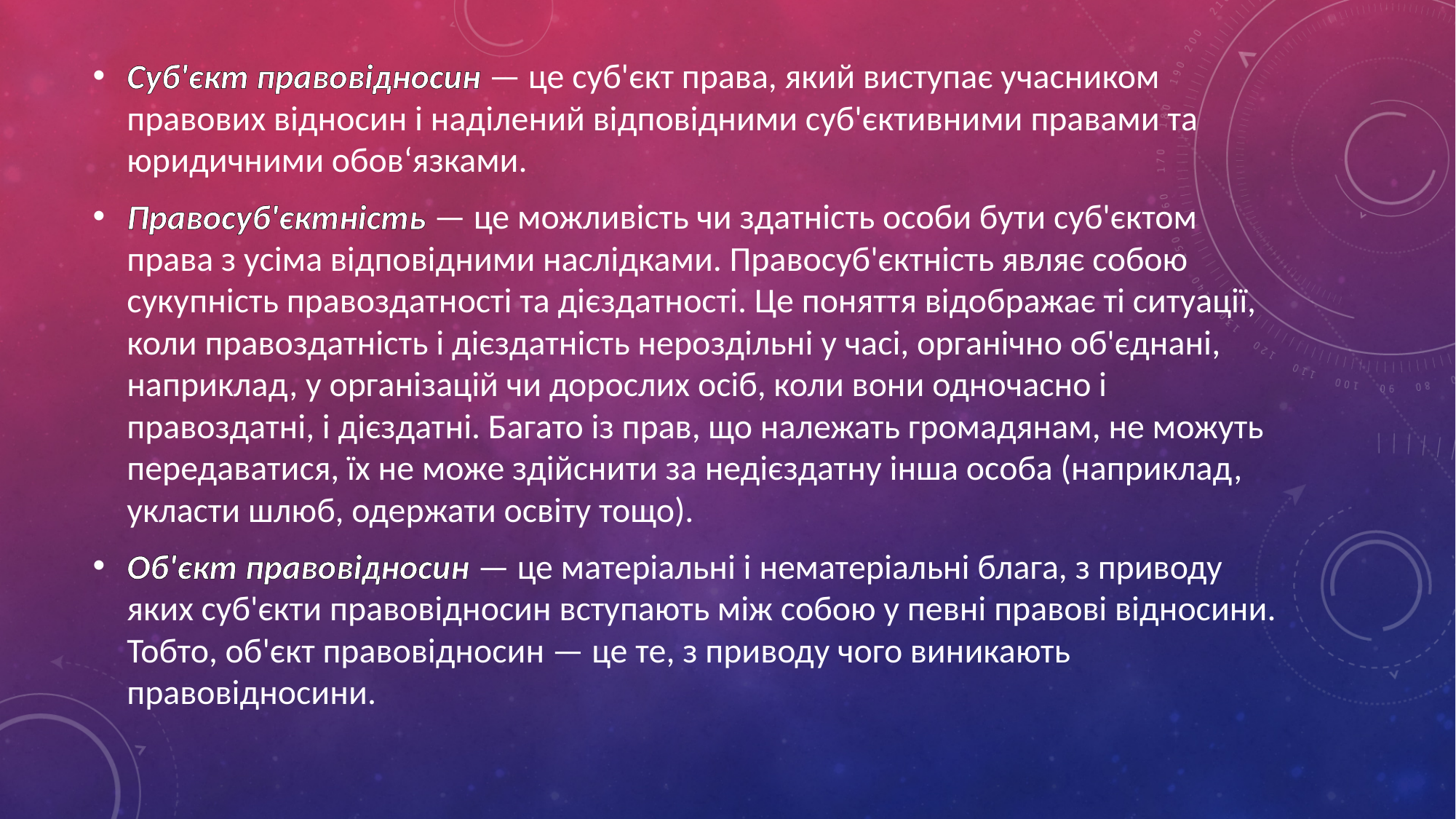

Суб'єкт правовідносин — це суб'єкт права, який виступає учасником правових відносин і наділений відповідними суб'єктивними правами та юридичними обов‘язками.
Правосуб'єктність — це можливість чи здатність особи бути суб'єктом права з усіма відповідними наслідками. Правосуб'єктність являє собою сукупність правоздатності та дієздатності. Це поняття відображає ті ситуації, коли правоздатність і дієздатність нероздільні у часі, органічно об'єднані, наприклад, у організацій чи дорослих осіб, коли вони одночасно і правоздатні, і дієздатні. Багато із прав, що належать громадянам, не можуть передаватися, їх не може здійснити за недієздатну інша особа (наприклад, укласти шлюб, одержати освіту тощо).
Об'єкт правовідносин — це матеріальні і нематеріальні блага, з приводу яких суб'єкти правовідносин вступають між собою у певні правові відносини. Тобто, об'єкт правовідносин — це те, з приводу чого виникають правовідносини.